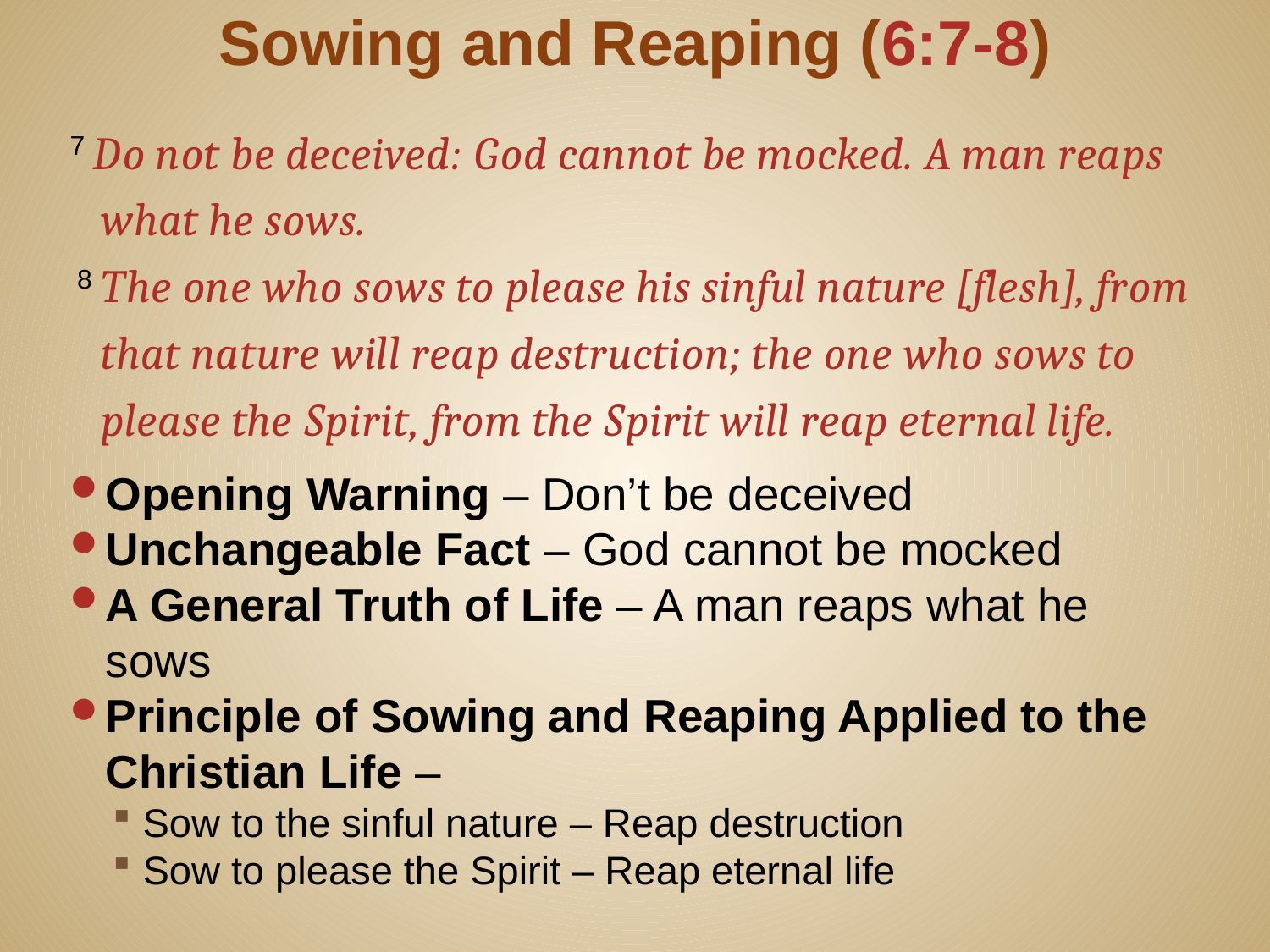

# Sowing and Reaping (6:7-8)
7 Do not be deceived: God cannot be mocked. A man reaps what he sows.
 8 The one who sows to please his sinful nature [flesh], from that nature will reap destruction; the one who sows to please the Spirit, from the Spirit will reap eternal life.

Opening Warning – Don’t be deceived
Unchangeable Fact – God cannot be mocked
A General Truth of Life – A man reaps what he sows
Principle of Sowing and Reaping Applied to the Christian Life –
Sow to the sinful nature – Reap destruction
Sow to please the Spirit – Reap eternal life